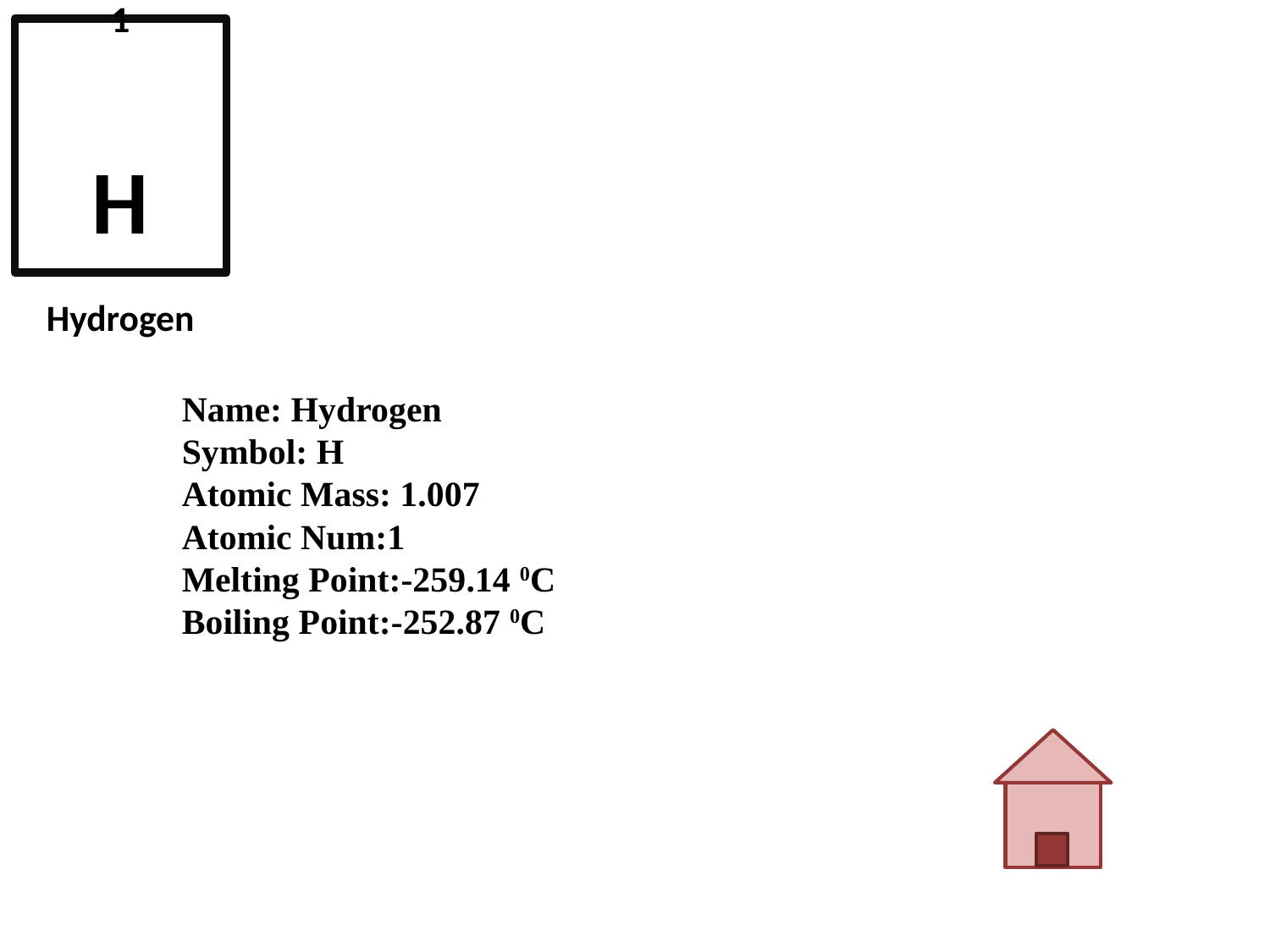

1
H
Hydrogen
Name: Hydrogen
Symbol: H
Atomic Mass: 1.007
Atomic Num:1
Melting Point:-259.14 0C
Boiling Point:-252.87 0C